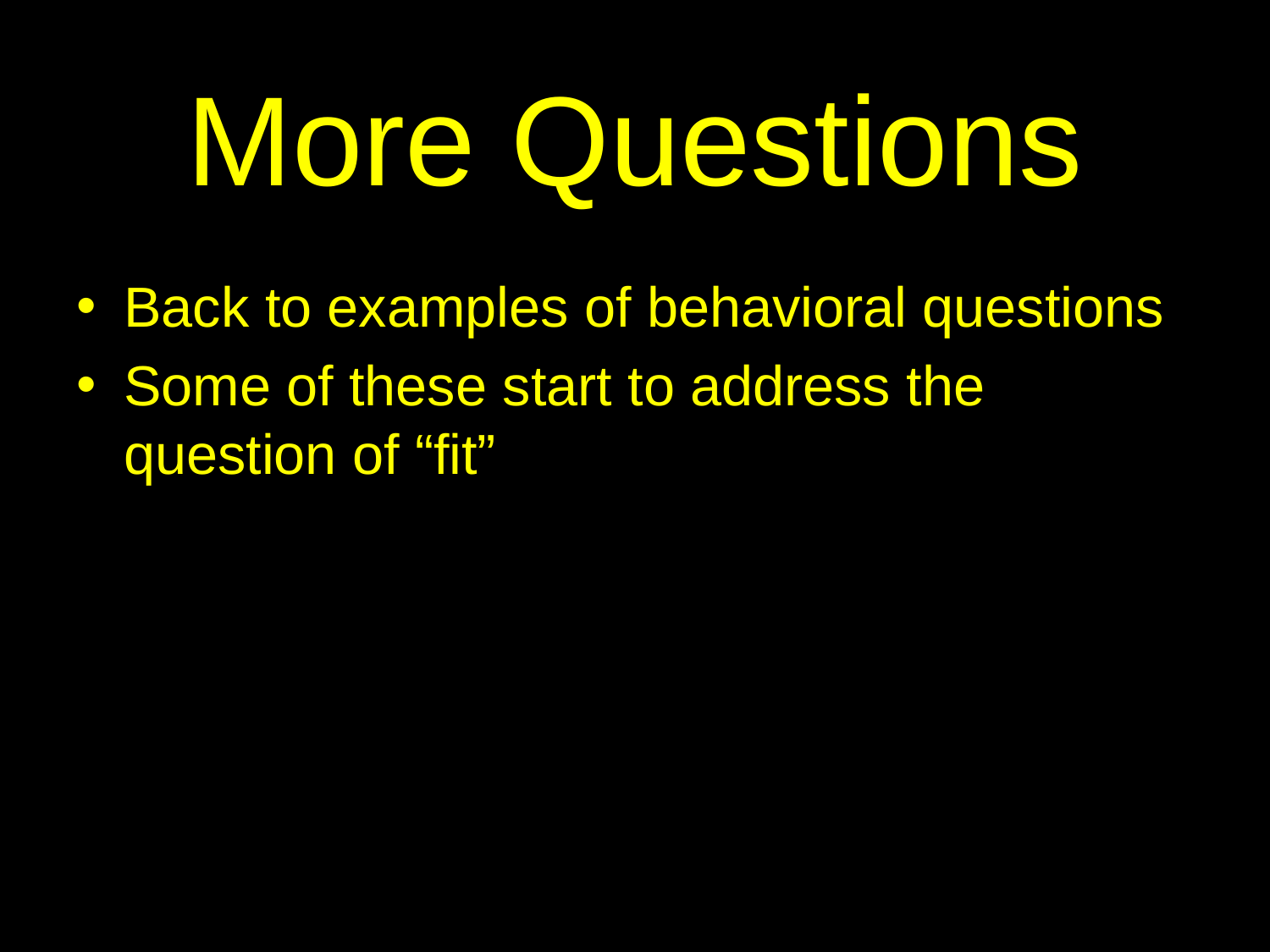

# More Questions
Back to examples of behavioral questions
Some of these start to address the question of “fit”